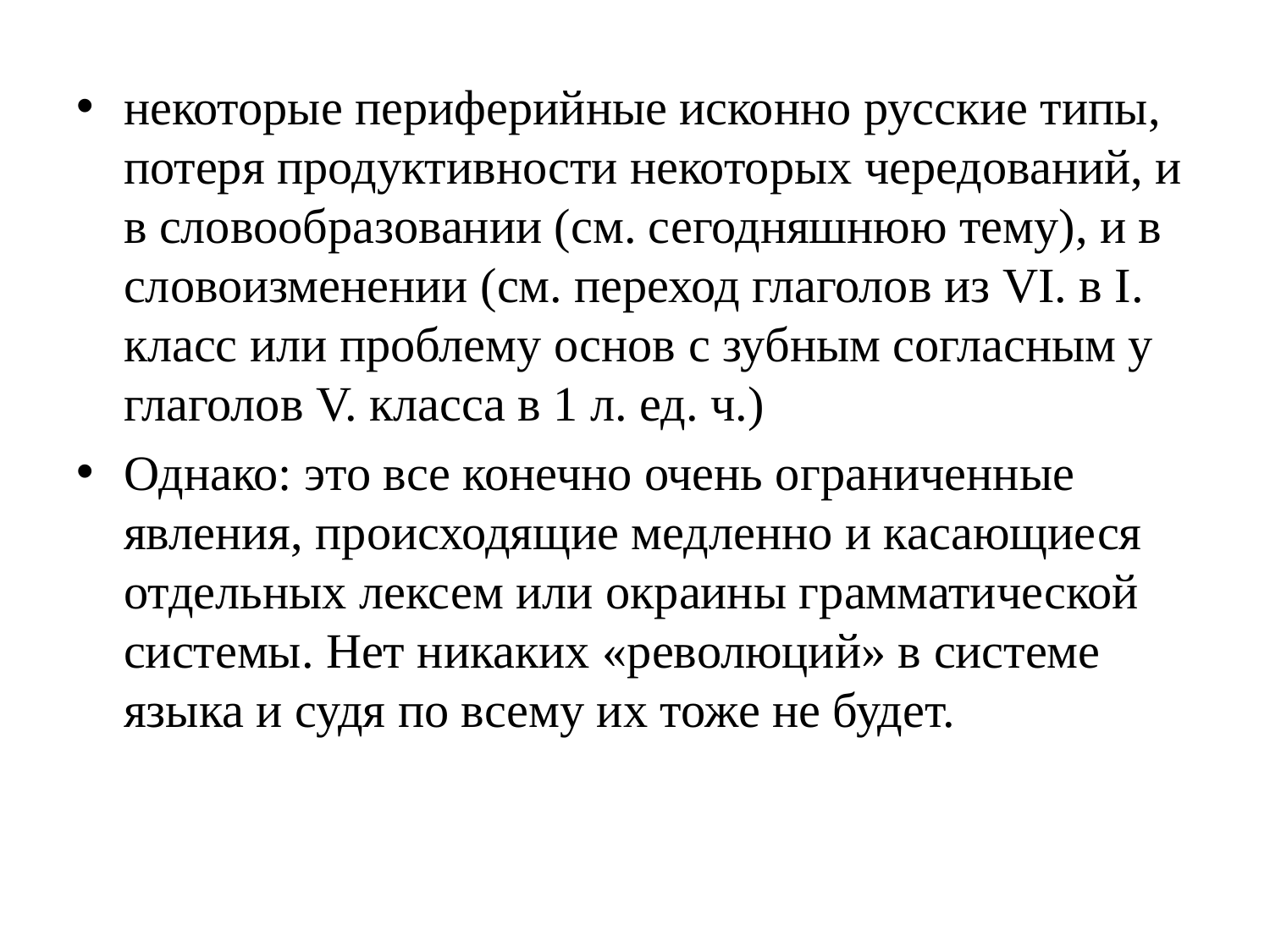

некоторые периферийные исконно русские типы, потеря продуктивности некоторых чередований, и в словообразовании (см. сегодняшнюю тему), и в словоизменении (см. переход глаголов из VI. в I. класс или проблему основ с зубным согласным у глаголов V. класса в 1 л. ед. ч.)
Однако: это все конечно очень ограниченные явления, происходящие медленно и касающиеся отдельных лексем или окраины грамматической системы. Нет никаких «революций» в системе языка и судя по всему их тоже не будет.